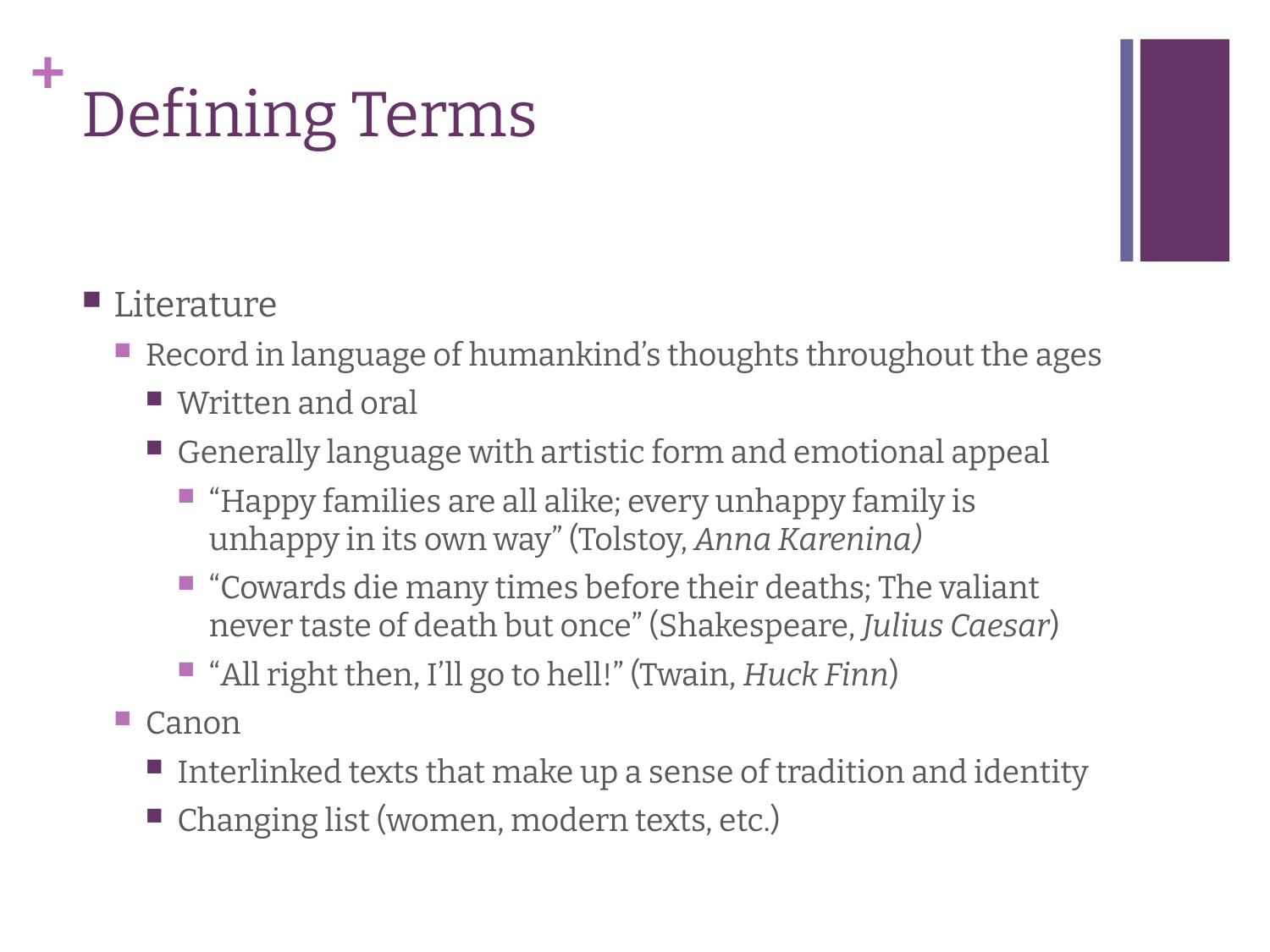

# Defining Terms
Literature
Record in language of humankind’s thoughts throughout the ages
Written and oral
Generally language with artistic form and emotional appeal
“Happy families are all alike; every unhappy family is unhappy in its own way” (Tolstoy, Anna Karenina)
“Cowards die many times before their deaths; The valiant never taste of death but once” (Shakespeare, Julius Caesar)
“All right then, I’ll go to hell!” (Twain, Huck Finn)
Canon
Interlinked texts that make up a sense of tradition and identity
Changing list (women, modern texts, etc.)